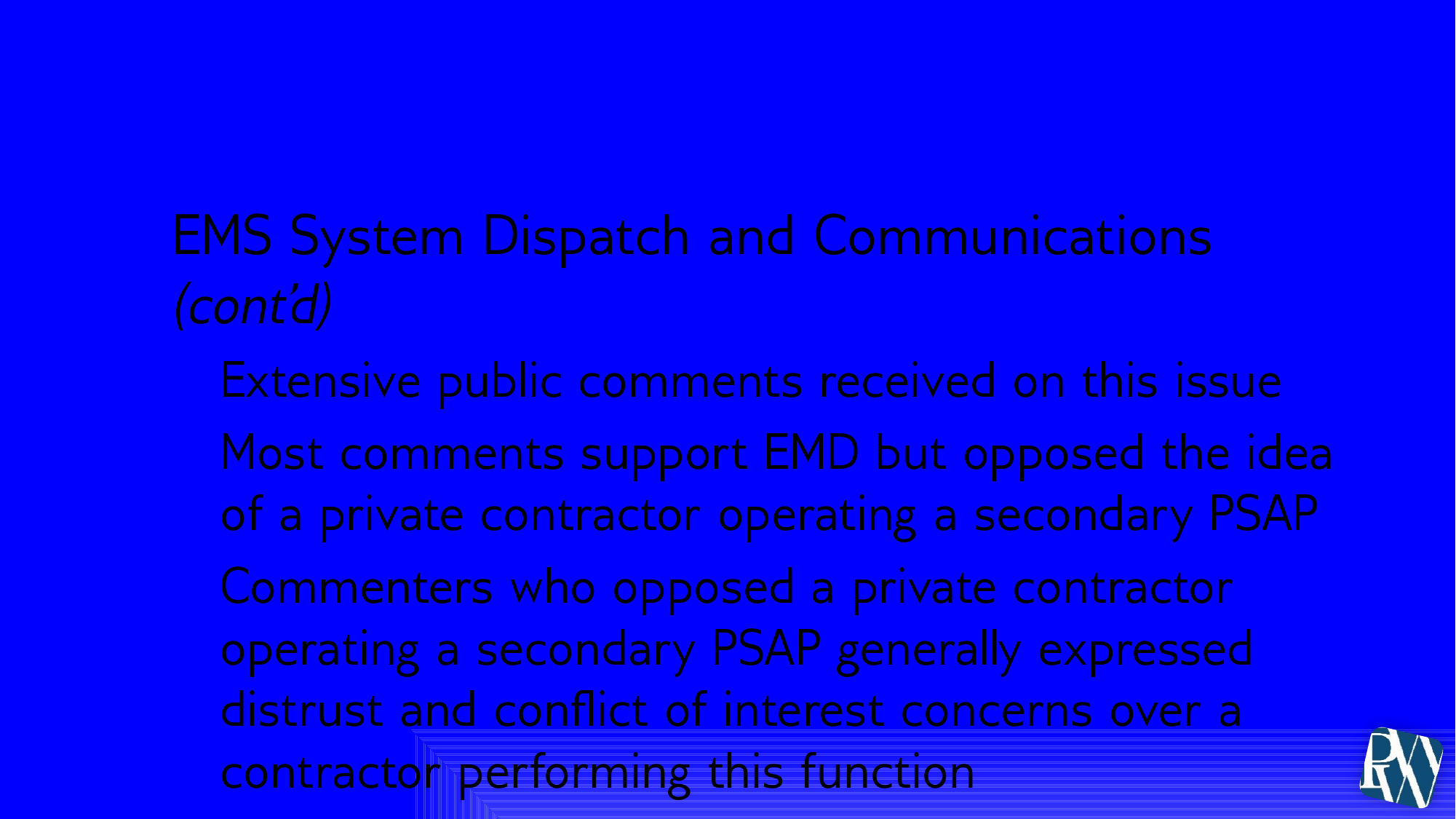

# V. Competitive Proposal Criteria
EMS System Dispatch and Communications (cont’d)
Extensive public comments received on this issue
Most comments support EMD but opposed the idea of a private contractor operating a secondary PSAP
Commenters who opposed a private contractor operating a secondary PSAP generally expressed distrust and conflict of interest concerns over a contractor performing this function